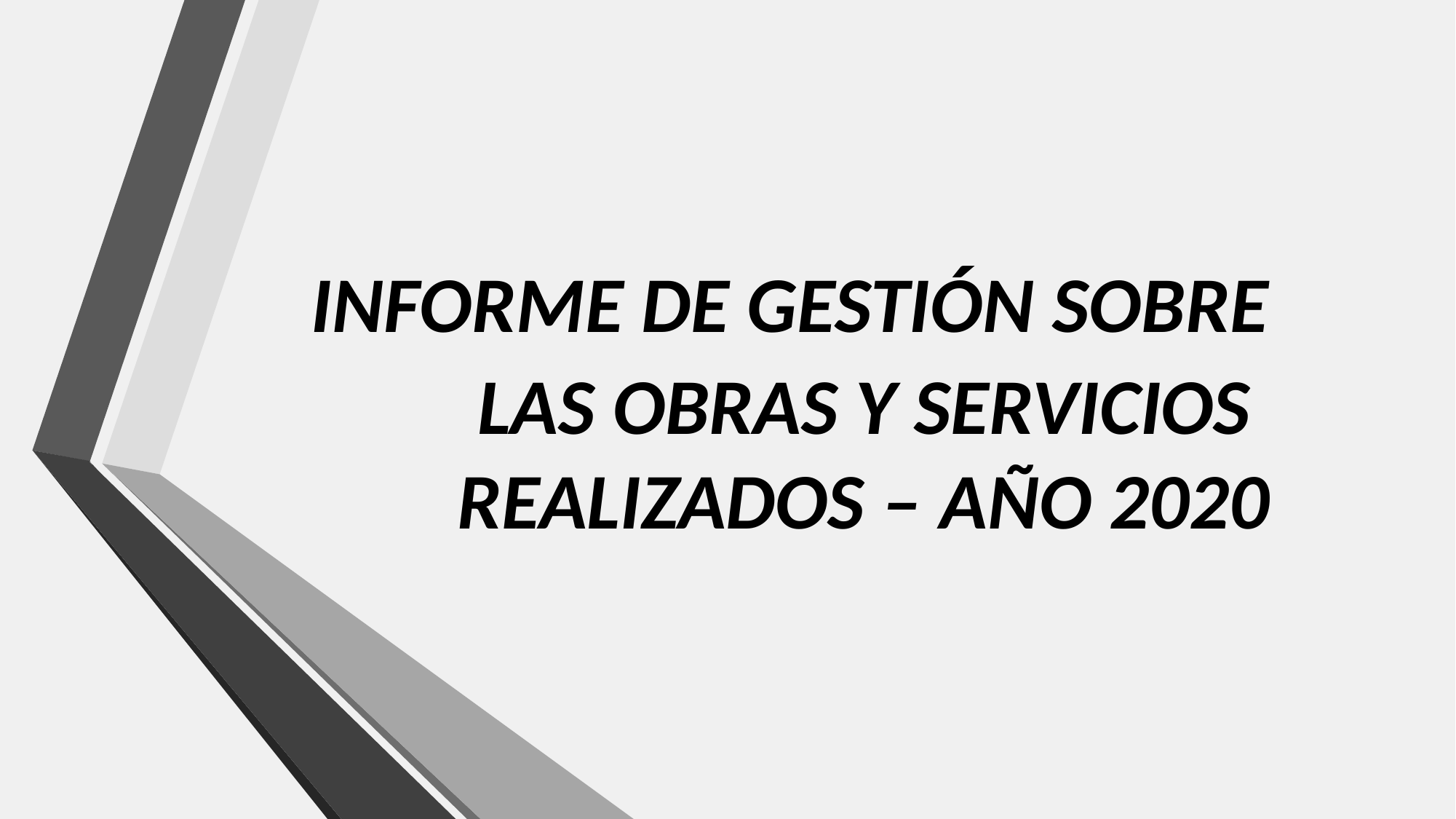

INFORME DE GESTIÓN SOBRE LAS OBRAS Y SERVICIOS  REALIZADOS – AÑO 2020